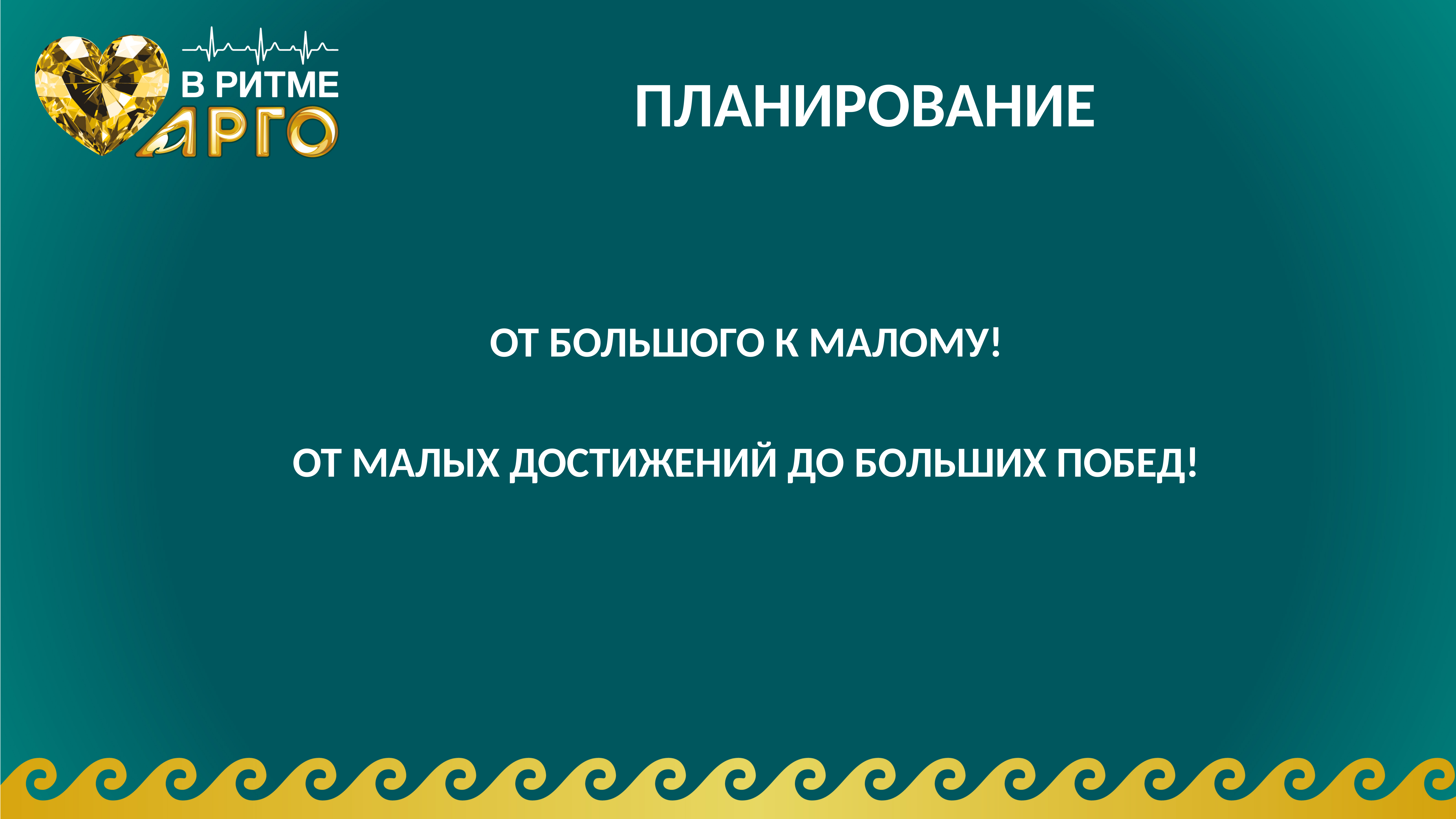

# ПЛАНИРОВАНИЕ

ОТ БОЛЬШОГО К МАЛОМУ!

ОТ МАЛЫХ ДОСТИЖЕНИЙ ДО БОЛЬШИХ ПОБЕД!